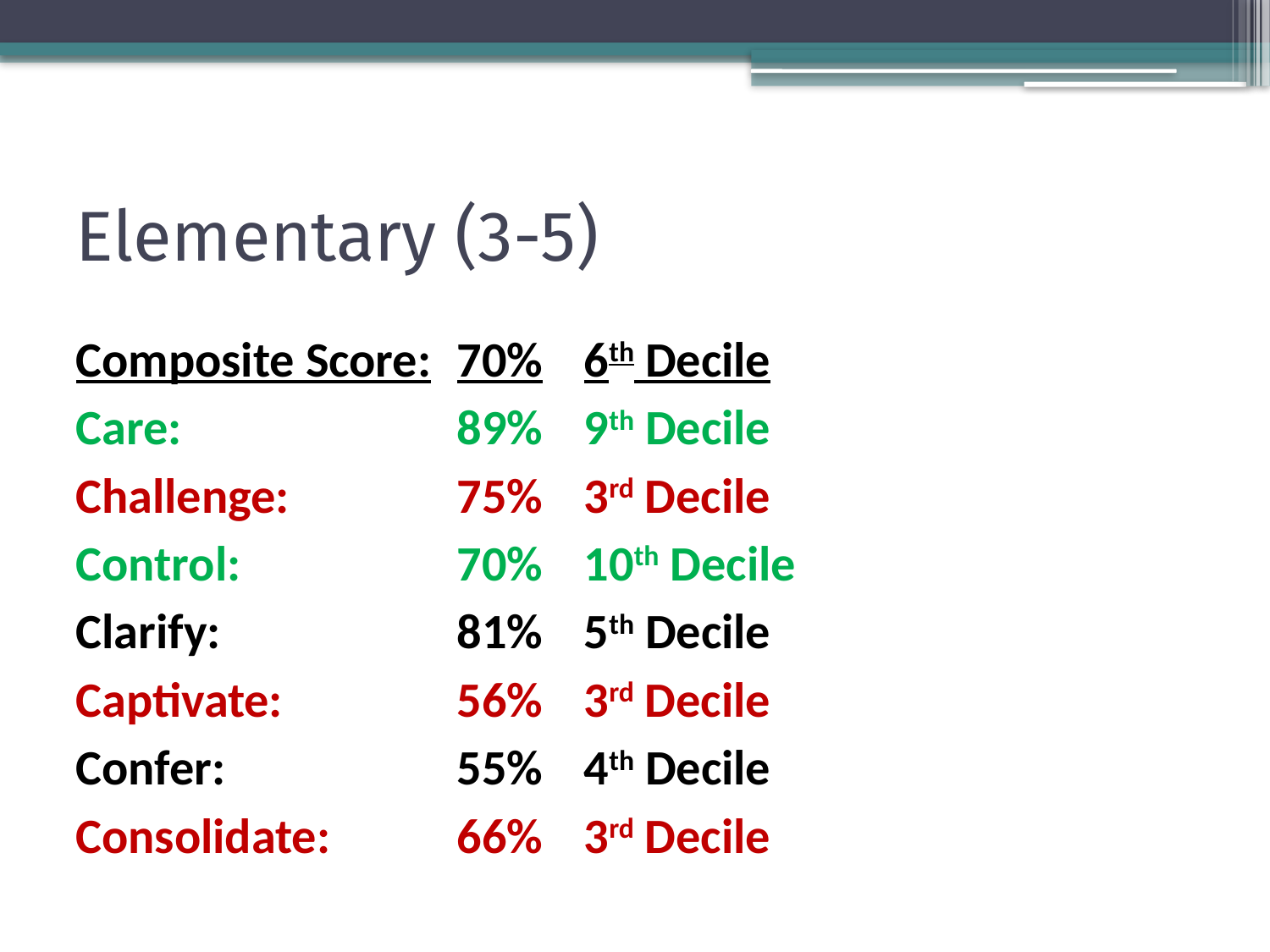

# Elementary (3-5)
Composite Score:	70%	6th Decile
Care:			89%	9th Decile
Challenge:		75%	3rd Decile
Control:		70%	10th Decile
Clarify:		81%	5th Decile
Captivate:		56%	3rd Decile
Confer:		55%	4th Decile
Consolidate:	66%	3rd Decile